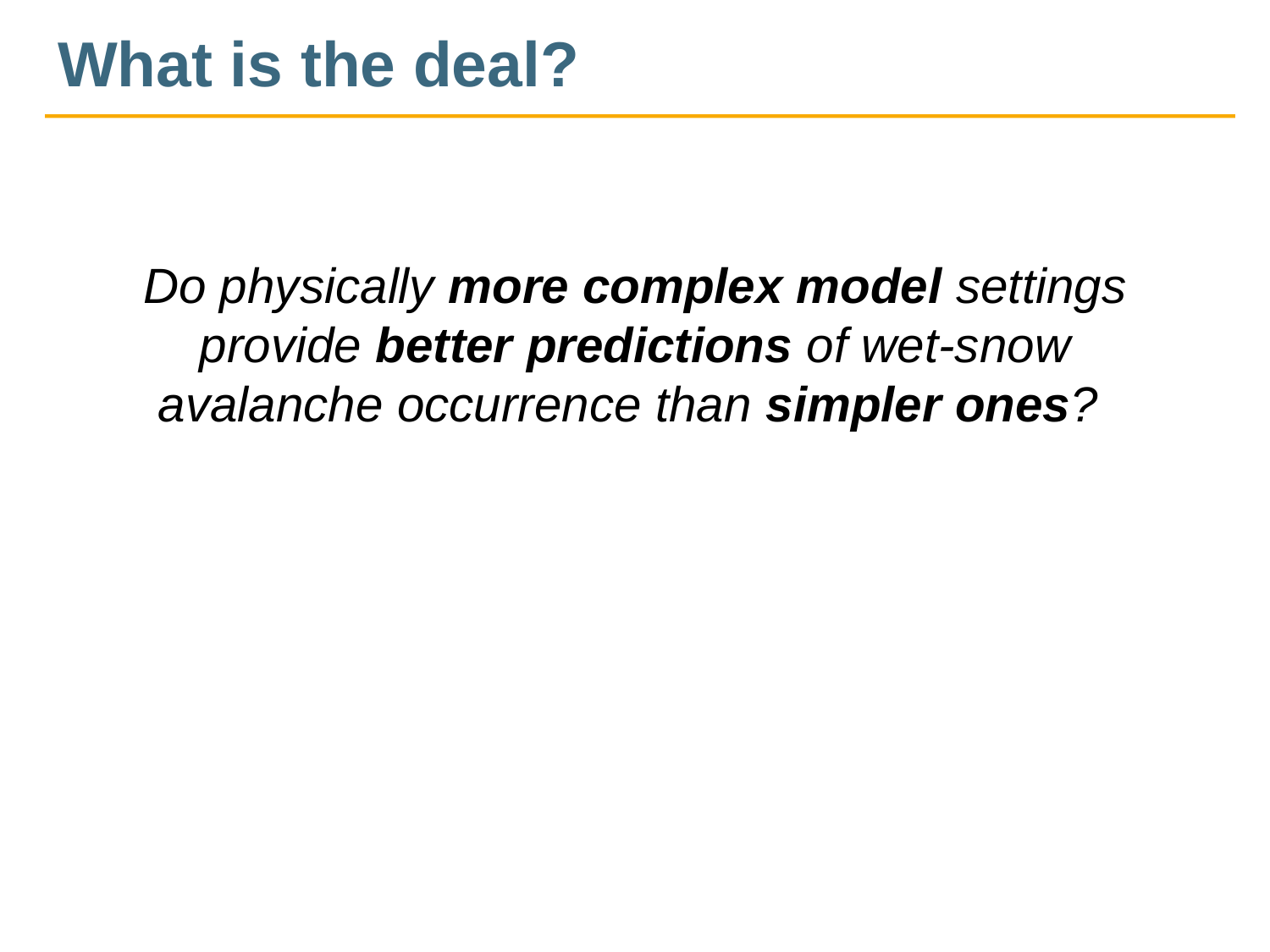

# What is the deal?

Do physically more complex model settings provide better predictions of wet-snow avalanche occurrence than simpler ones?